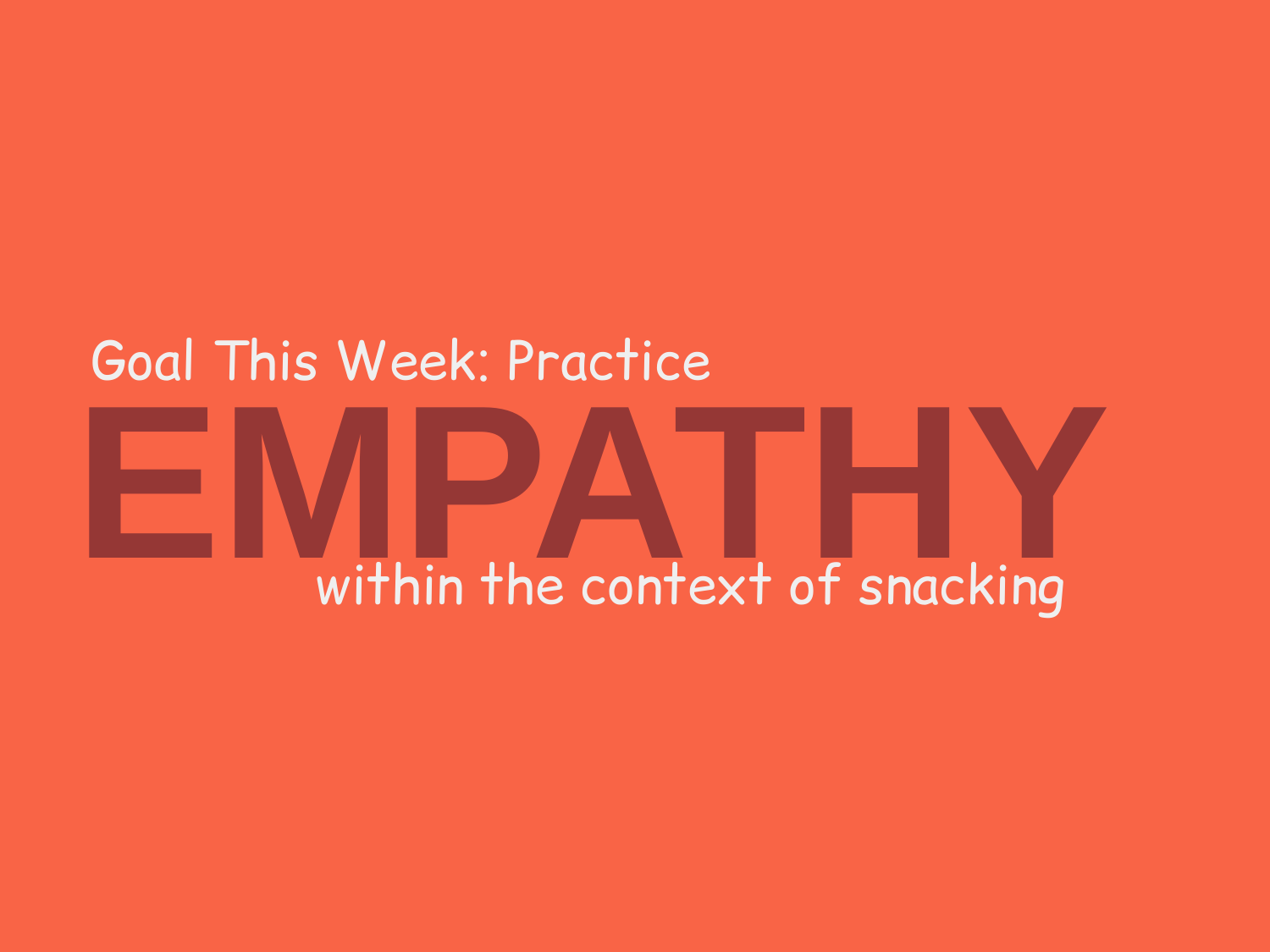

# EMPATHY
Goal This Week: Practice
within the context of snacking